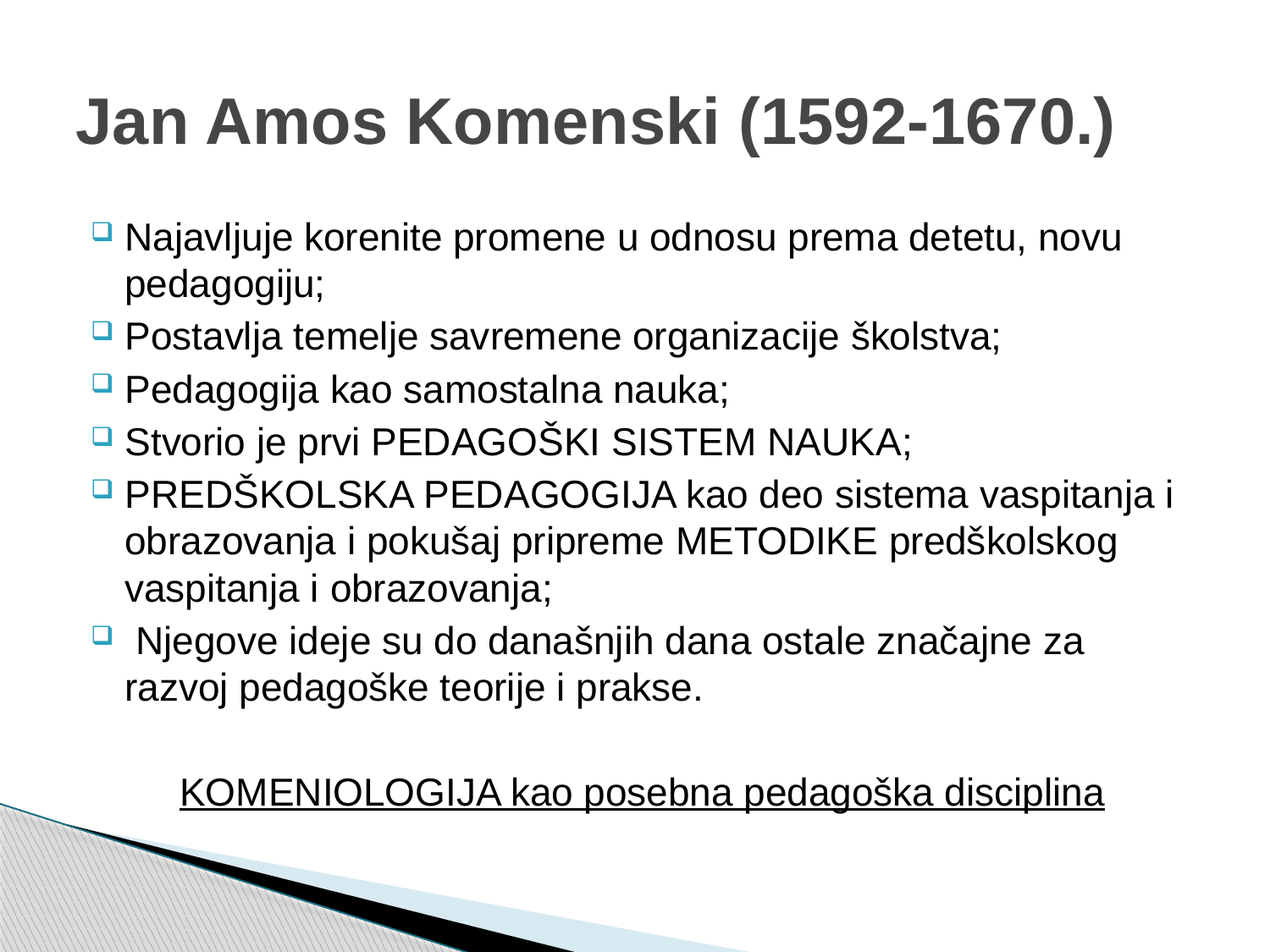

# Jan Amos Komenski (1592-1670.)
Najavljuje korenite promene u odnosu prema detetu, novu pedagogiju;
Postavlja temelje savremene organizacije školstva;
Pedagogija kao samostalna nauka;
Stvorio je prvi PEDAGOŠKI SISTEM NAUKA;
PREDŠKOLSKA PEDAGOGIJA kao deo sistema vaspitanja i obrazovanja i pokušaj pripreme METODIKE predškolskog vaspitanja i obrazovanja;
 Njegove ideje su do današnjih dana ostale značajne za razvoj pedagoške teorije i prakse.

KOMENIOLOGIJA kao posebna pedagoška disciplina